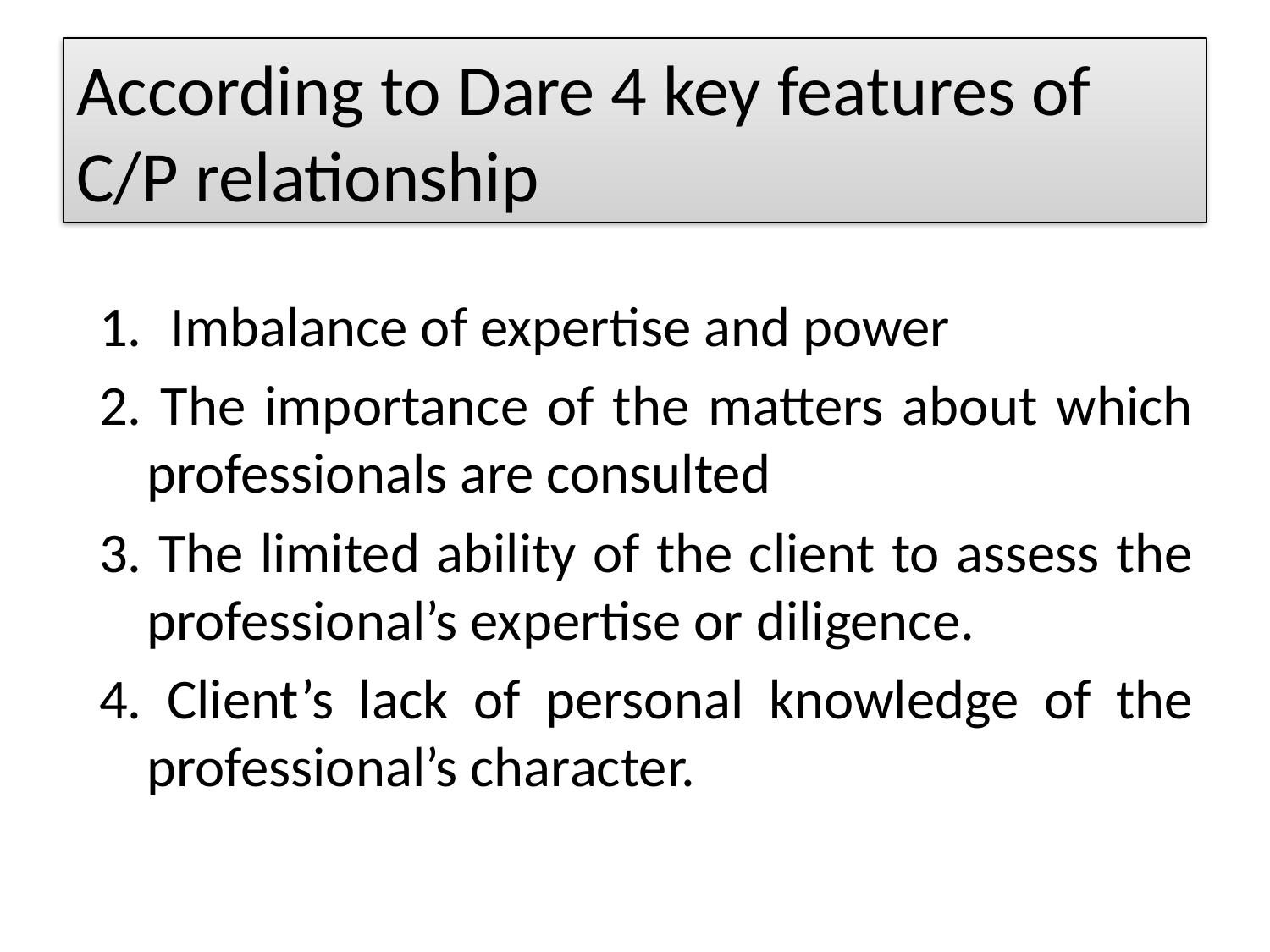

# According to Dare 4 key features of C/P relationship
Imbalance of expertise and power
2. The importance of the matters about which professionals are consulted
3. The limited ability of the client to assess the professional’s expertise or diligence.
4. Client’s lack of personal knowledge of the professional’s character.